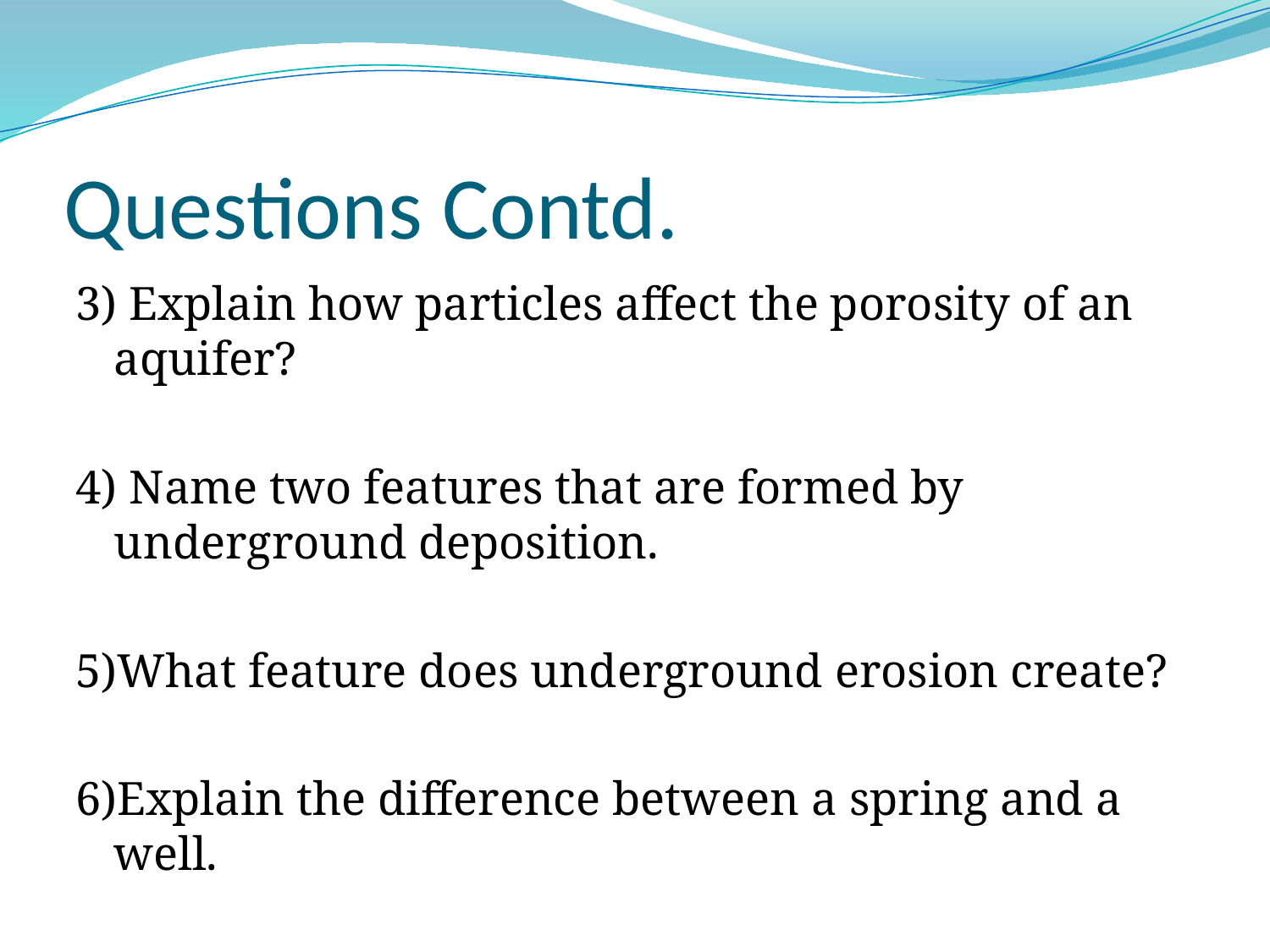

# Questions Contd.
3) Explain how particles affect the porosity of an aquifer?

4) Name two features that are formed by underground deposition.

5)What feature does underground erosion create?

6)Explain the difference between a spring and a well.